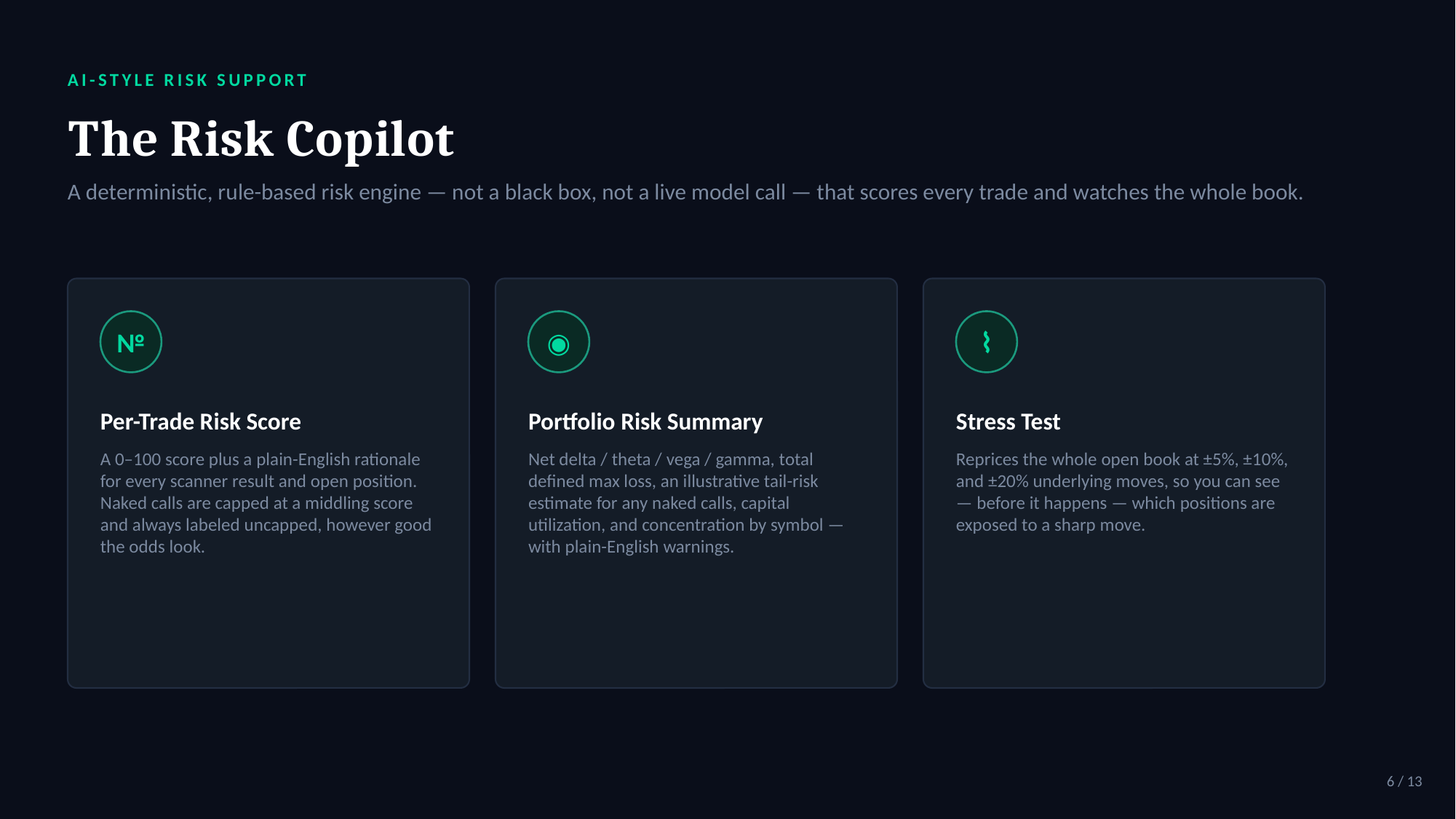

AI-STYLE RISK SUPPORT
The Risk Copilot
A deterministic, rule-based risk engine — not a black box, not a live model call — that scores every trade and watches the whole book.

№

◉

⌇
Per-Trade Risk Score
Portfolio Risk Summary
Stress Test
A 0–100 score plus a plain-English rationale for every scanner result and open position. Naked calls are capped at a middling score and always labeled uncapped, however good the odds look.
Net delta / theta / vega / gamma, total defined max loss, an illustrative tail-risk estimate for any naked calls, capital utilization, and concentration by symbol — with plain-English warnings.
Reprices the whole open book at ±5%, ±10%, and ±20% underlying moves, so you can see — before it happens — which positions are exposed to a sharp move.
6 / 13